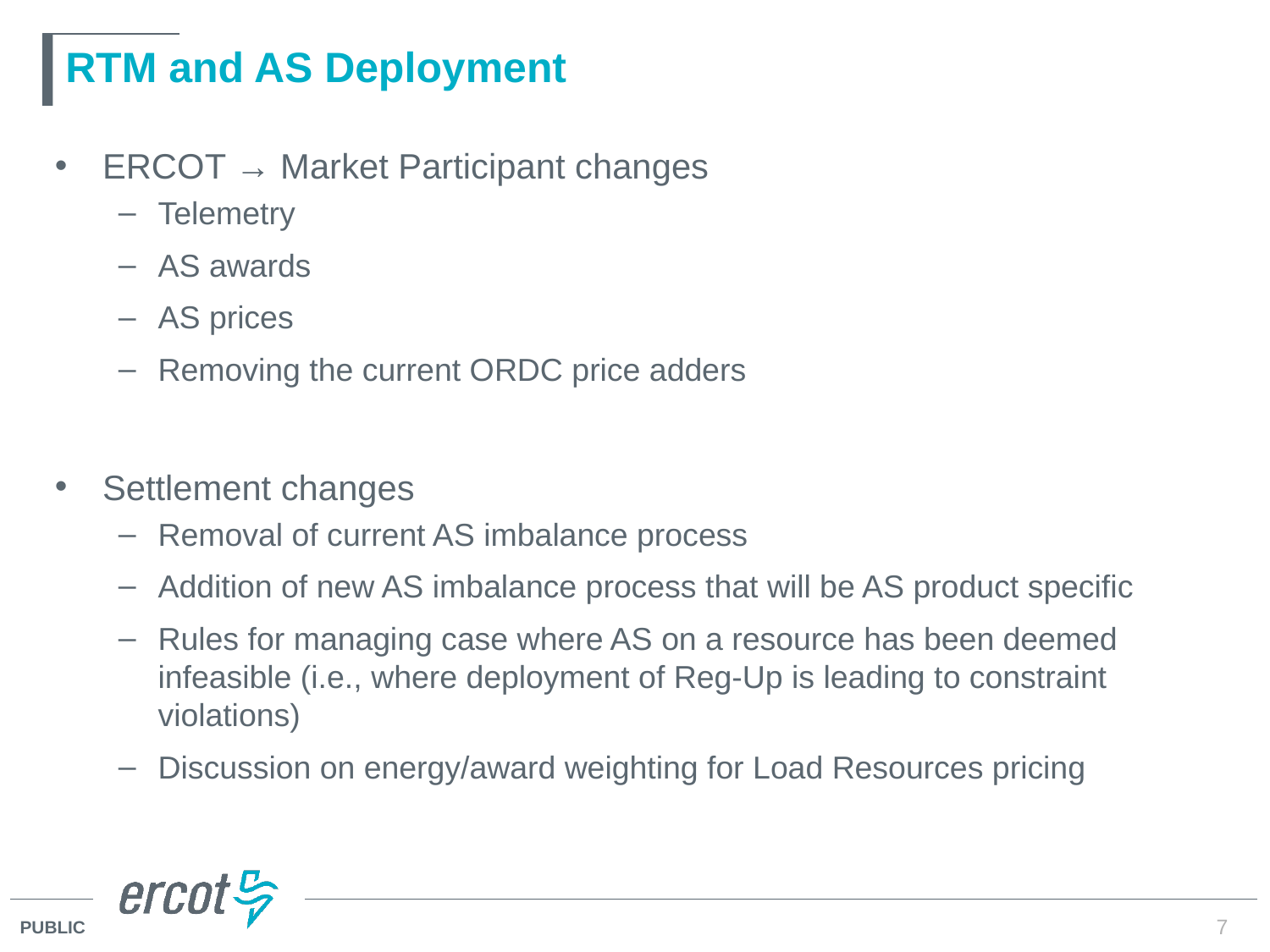

# RTM and AS Deployment
ERCOT → Market Participant changes
Telemetry
AS awards
AS prices
Removing the current ORDC price adders

Settlement changes
Removal of current AS imbalance process
Addition of new AS imbalance process that will be AS product specific
Rules for managing case where AS on a resource has been deemed infeasible (i.e., where deployment of Reg-Up is leading to constraint violations)
Discussion on energy/award weighting for Load Resources pricing

7